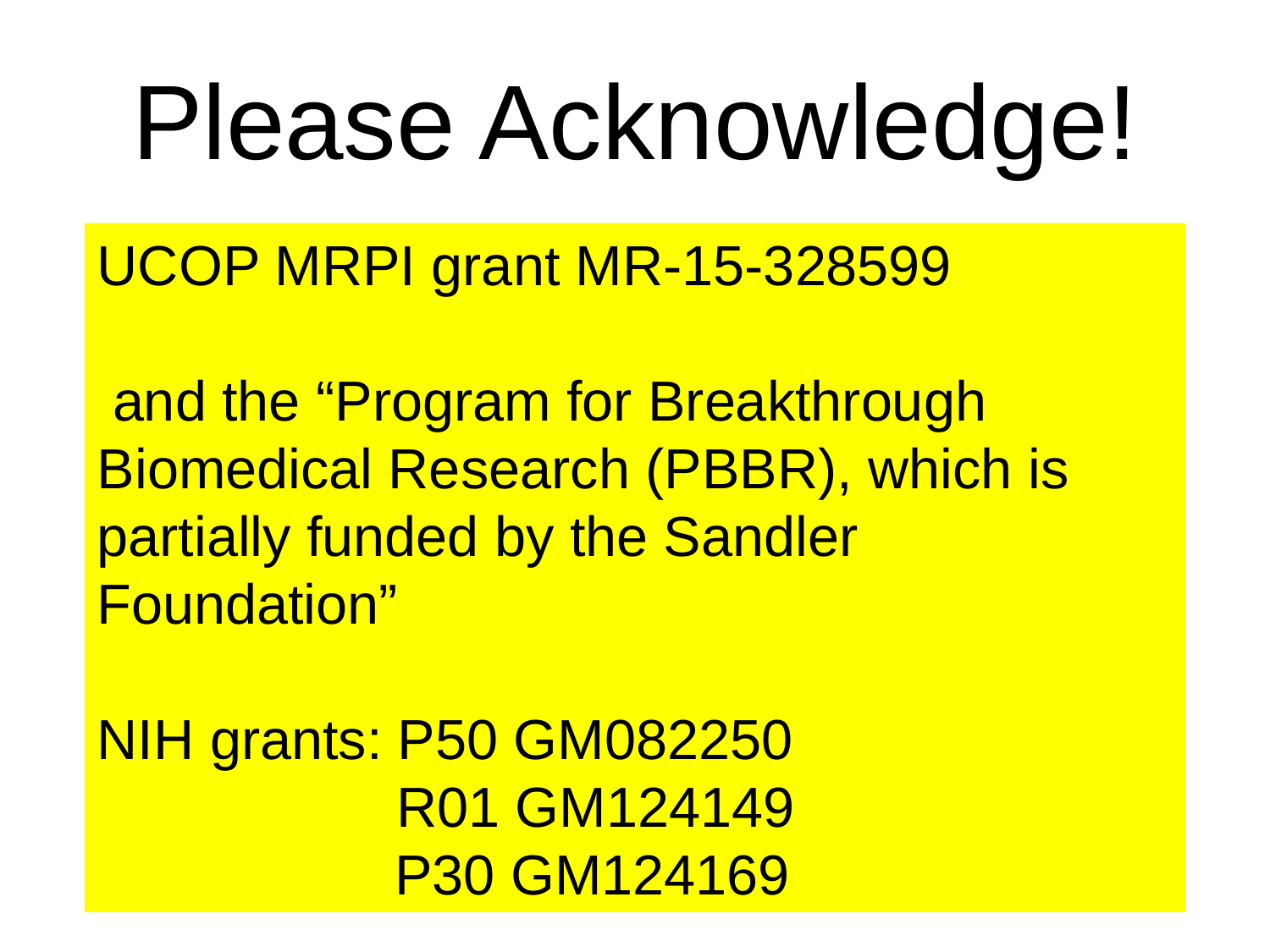

# Please Acknowledge!
UCOP MRPI grant MR‐15‐328599

 and the “Program for Breakthrough Biomedical Research (PBBR), which is partially funded by the Sandler Foundation”

NIH grants: P50 GM082250
	           R01 GM124149
                   P30 GM124169